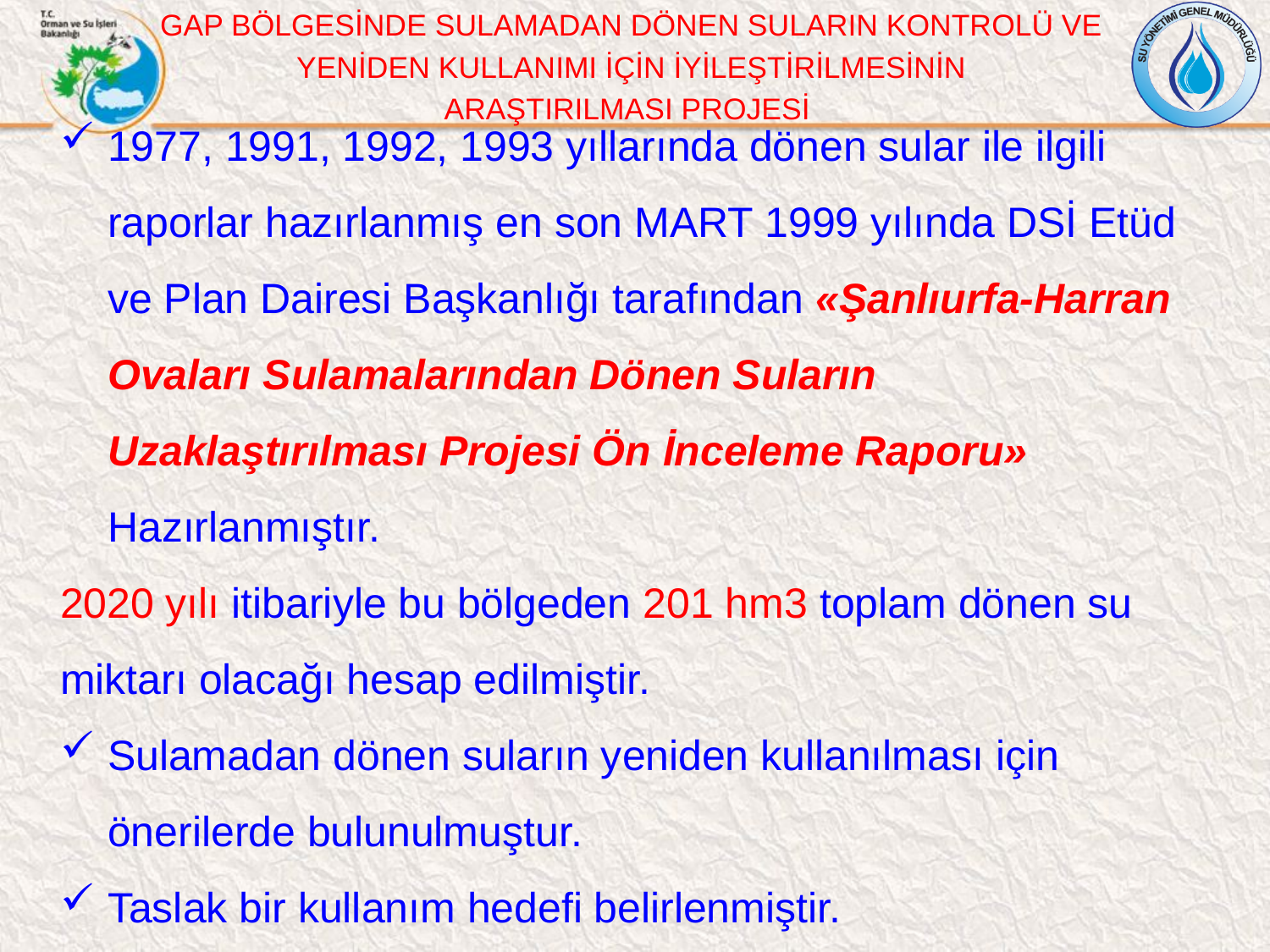

GAP BÖLGESİNDE SULAMADAN DÖNEN SULARIN KONTROLÜ VE
 YENİDEN KULLANIMI İÇİN İYİLEŞTİRİLMESİNİN
ARAŞTIRILMASI PROJESİ

1977, 1991, 1992, 1993 yıllarında dönen sular ile ilgili raporlar hazırlanmış en son MART 1999 yılında DSİ Etüd ve Plan Dairesi Başkanlığı tarafından «Şanlıurfa-Harran Ovaları Sulamalarından Dönen Suların Uzaklaştırılması Projesi Ön İnceleme Raporu» Hazırlanmıştır.
2020 yılı itibariyle bu bölgeden 201 hm3 toplam dönen su miktarı olacağı hesap edilmiştir.
Sulamadan dönen suların yeniden kullanılması için önerilerde bulunulmuştur.
Taslak bir kullanım hedefi belirlenmiştir.